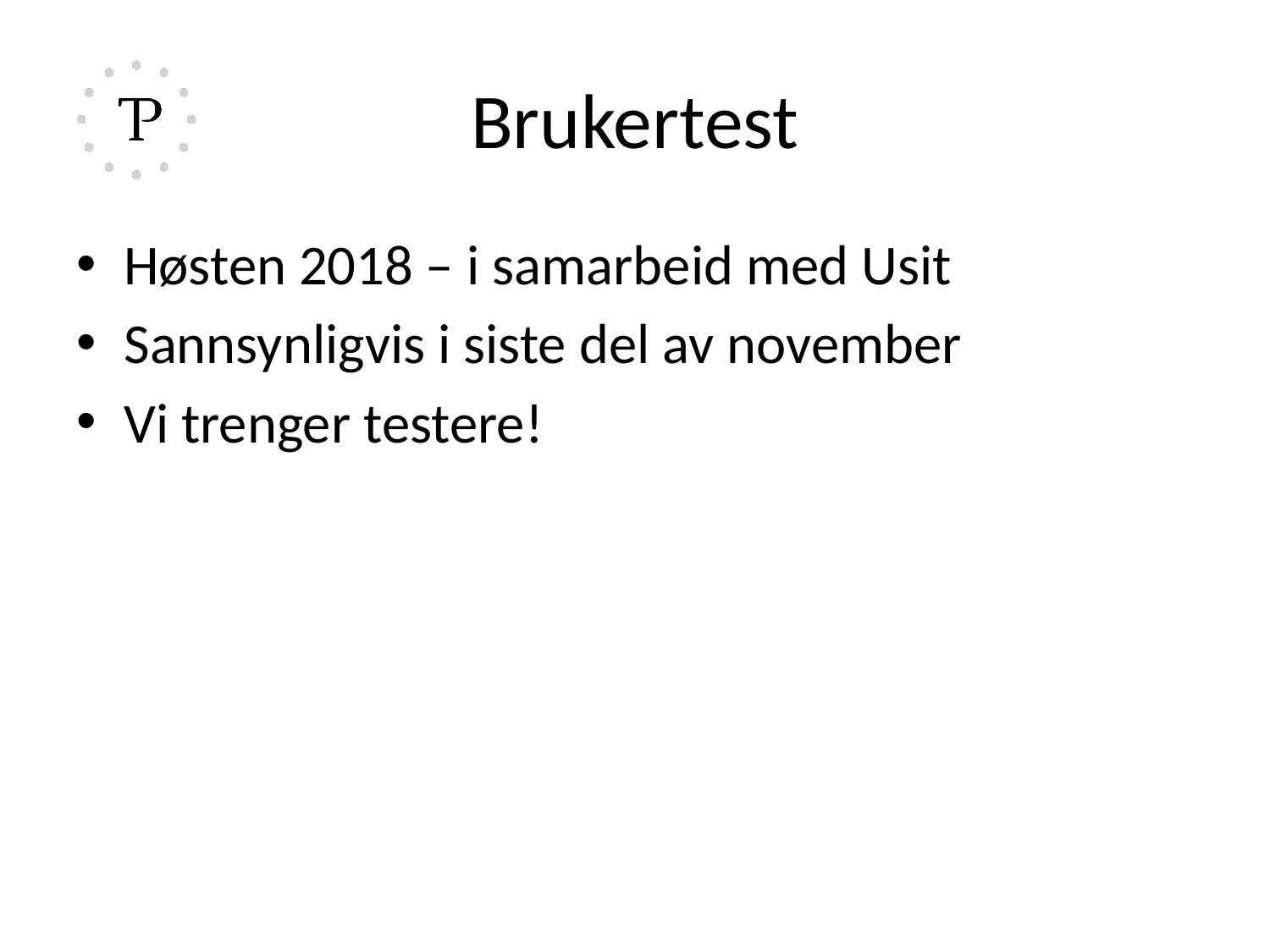

# Brukertest
Høsten 2018 – i samarbeid med Usit
Sannsynligvis i siste del av november
Vi trenger testere!